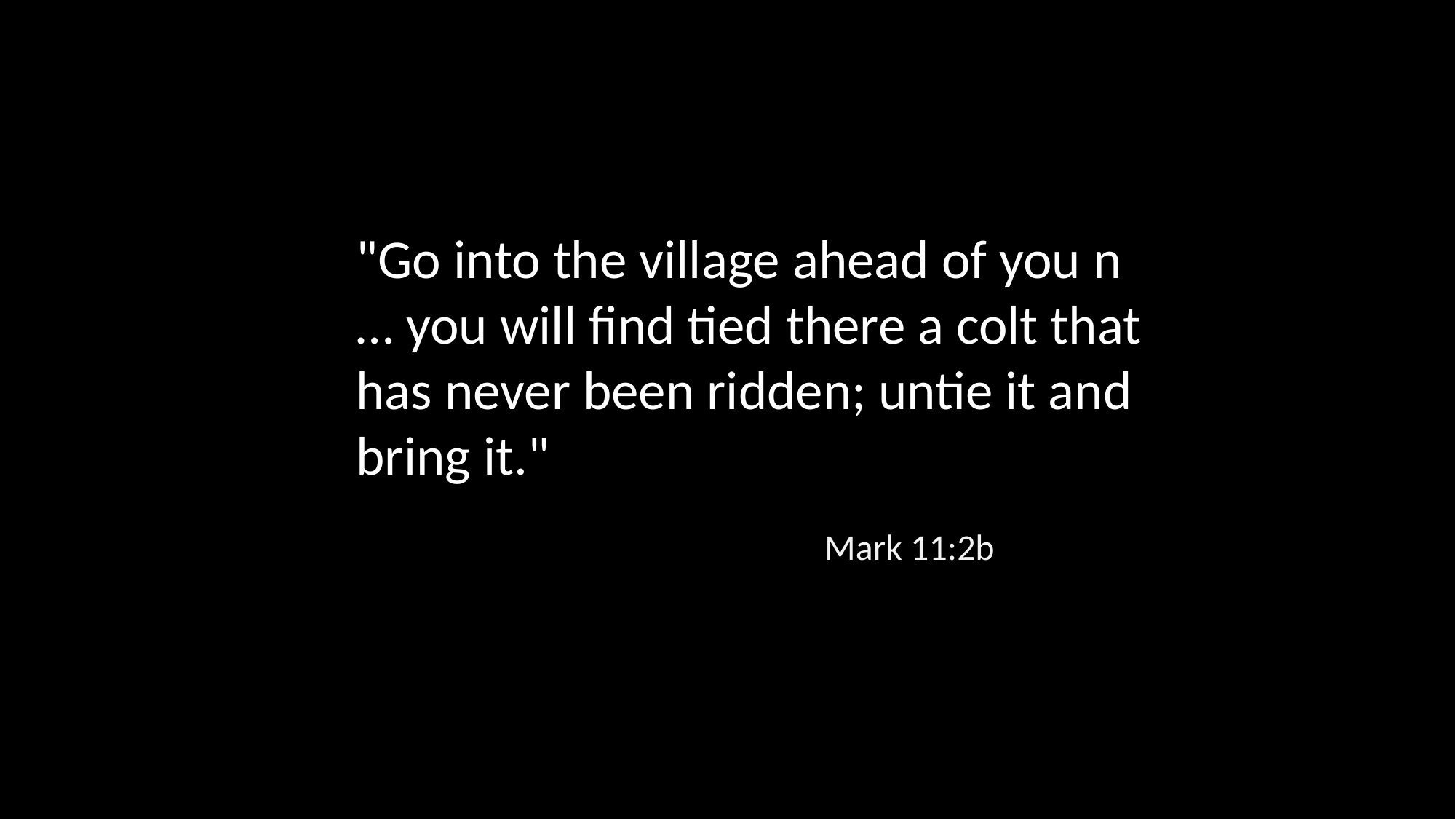

"Go into the village ahead of you n … you will find tied there a colt that has never been ridden; untie it and bring it."

Mark 11:2b